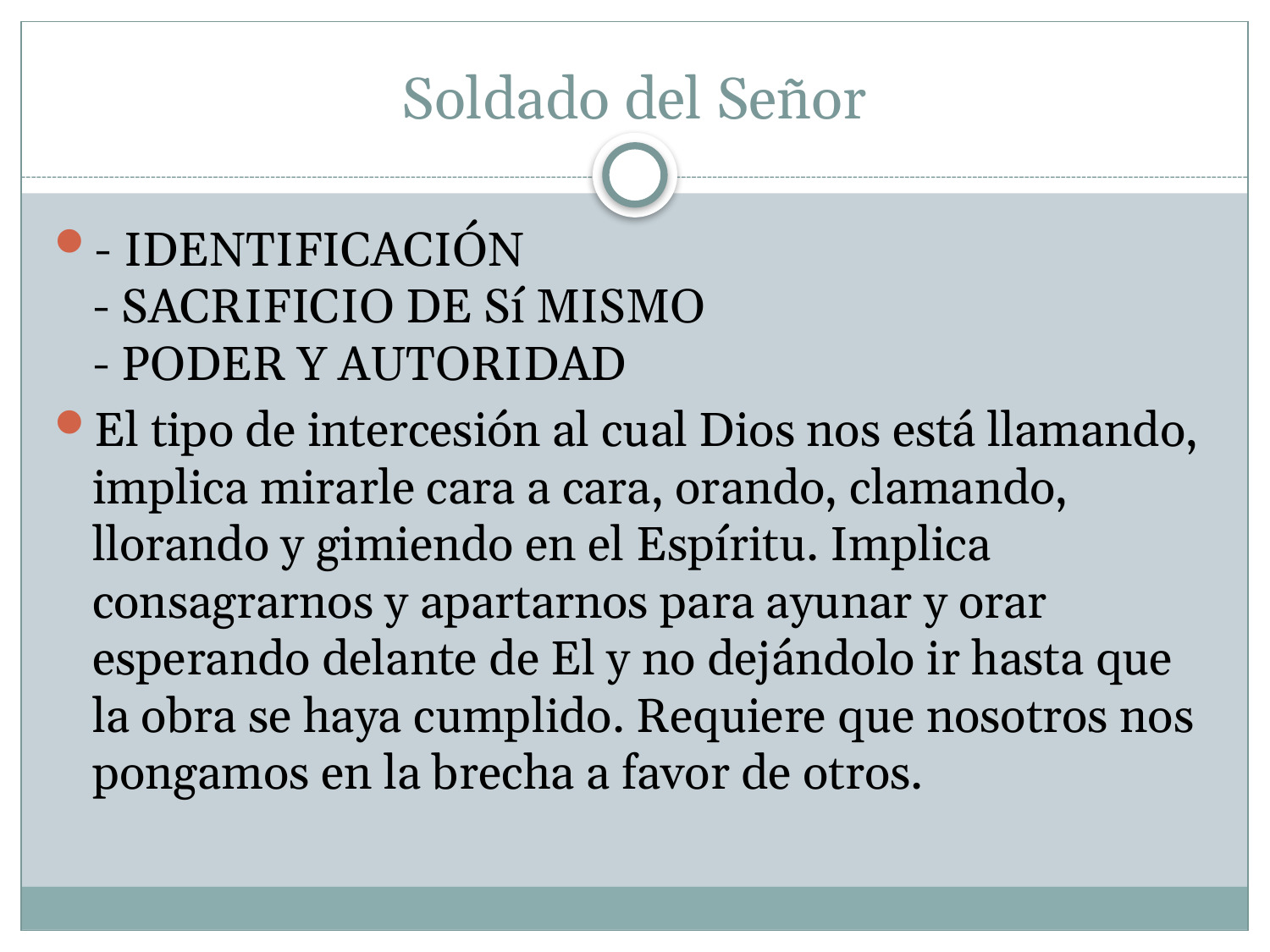

# Soldado del Señor
- IDENTIFICACIÓN 
- SACRIFICIO DE Sí MISMO 
- PODER Y AUTORIDAD
El tipo de intercesión al cual Dios nos está llamando, implica mirarle cara a cara, orando, clamando, llorando y gimiendo en el Espíritu. Implica consagrarnos y apartarnos para ayunar y orar esperando delante de El y no dejándolo ir hasta que la obra se haya cumplido. Requiere que nosotros nos pongamos en la brecha a favor de otros.